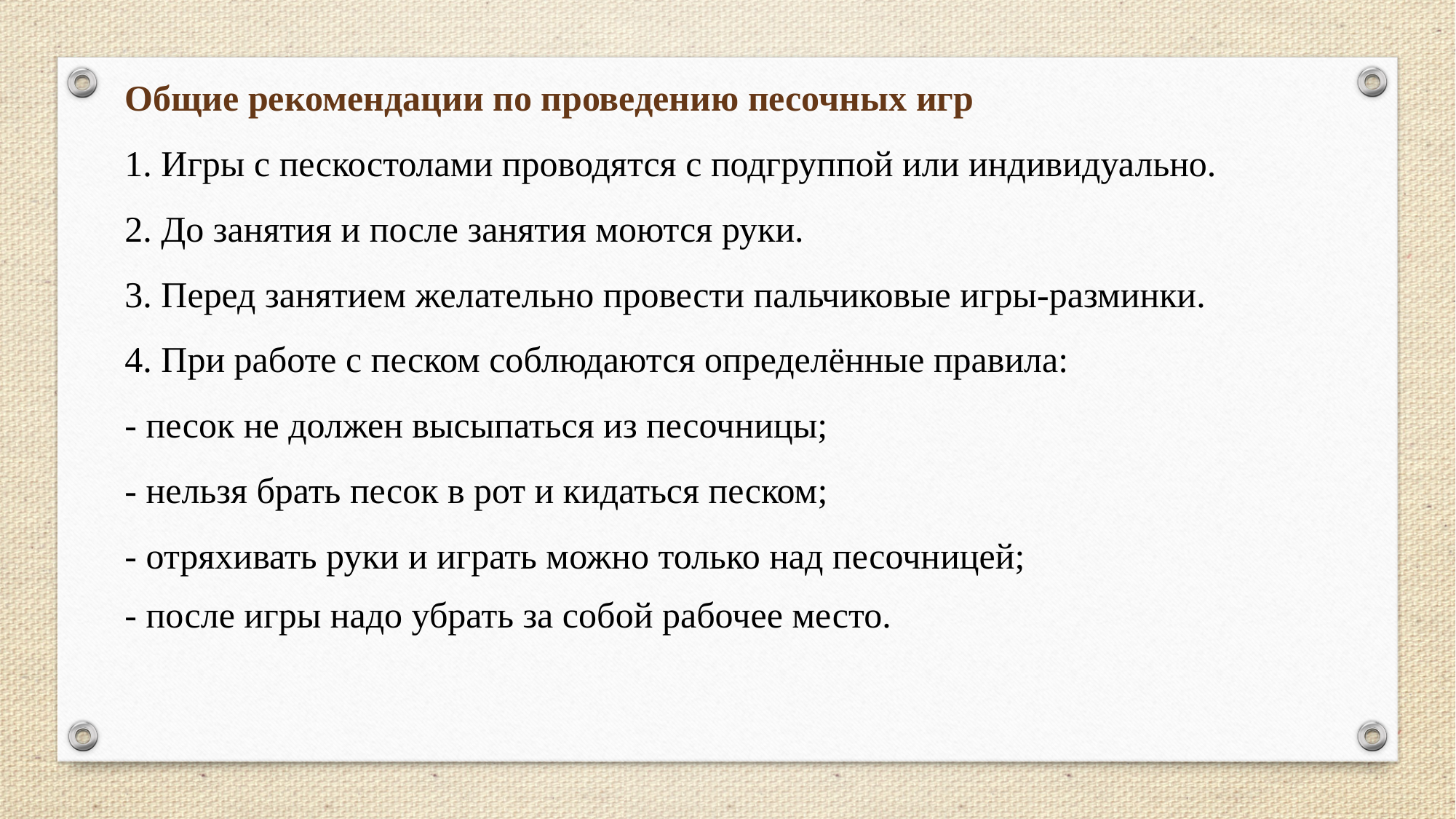

Общие рекомендации по проведению песочных игр
1. Игры с пескостолами проводятся с подгруппой или индивидуально.
2. До занятия и после занятия моются руки.
3. Перед занятием желательно провести пальчиковые игры-разминки.
4. При работе с песком соблюдаются определённые правила:
- песок не должен высыпаться из песочницы;
- нельзя брать песок в рот и кидаться песком;
- отряхивать руки и играть можно только над песочницей;
- после игры надо убрать за собой рабочее место.